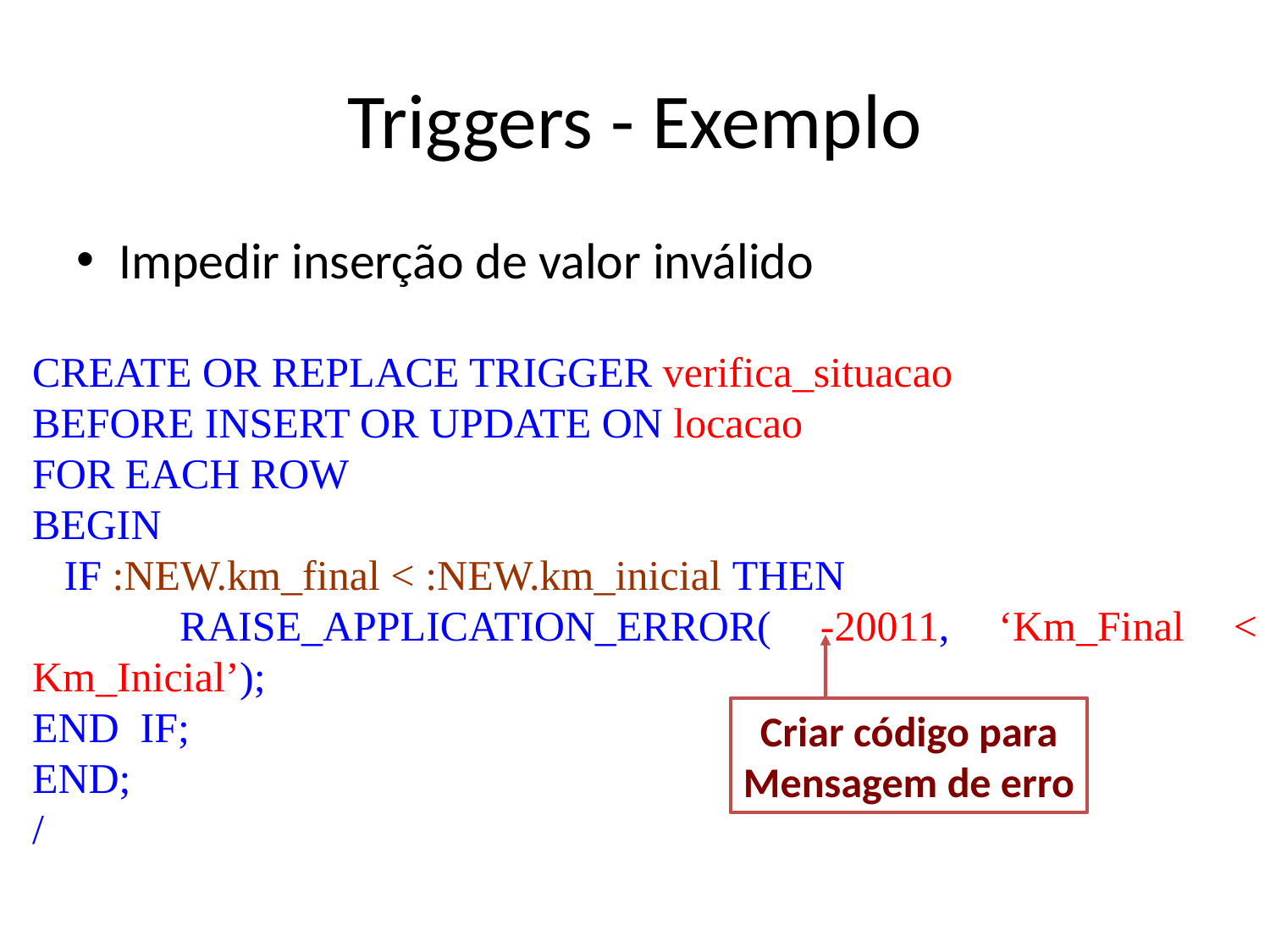

# Triggers - Exemplo
Impedir inserção de valor inválido
CREATE OR REPLACE TRIGGER verifica_situacao
BEFORE INSERT OR UPDATE ON locacao
FOR EACH ROW
BEGIN
   IF :NEW.km_final < :NEW.km_inicial THEN
   RAISE_APPLICATION_ERROR( -20011, ‘Km_Final < Km_Inicial’);
END  IF;
END;
/

Criar código para
Mensagem de erro
25